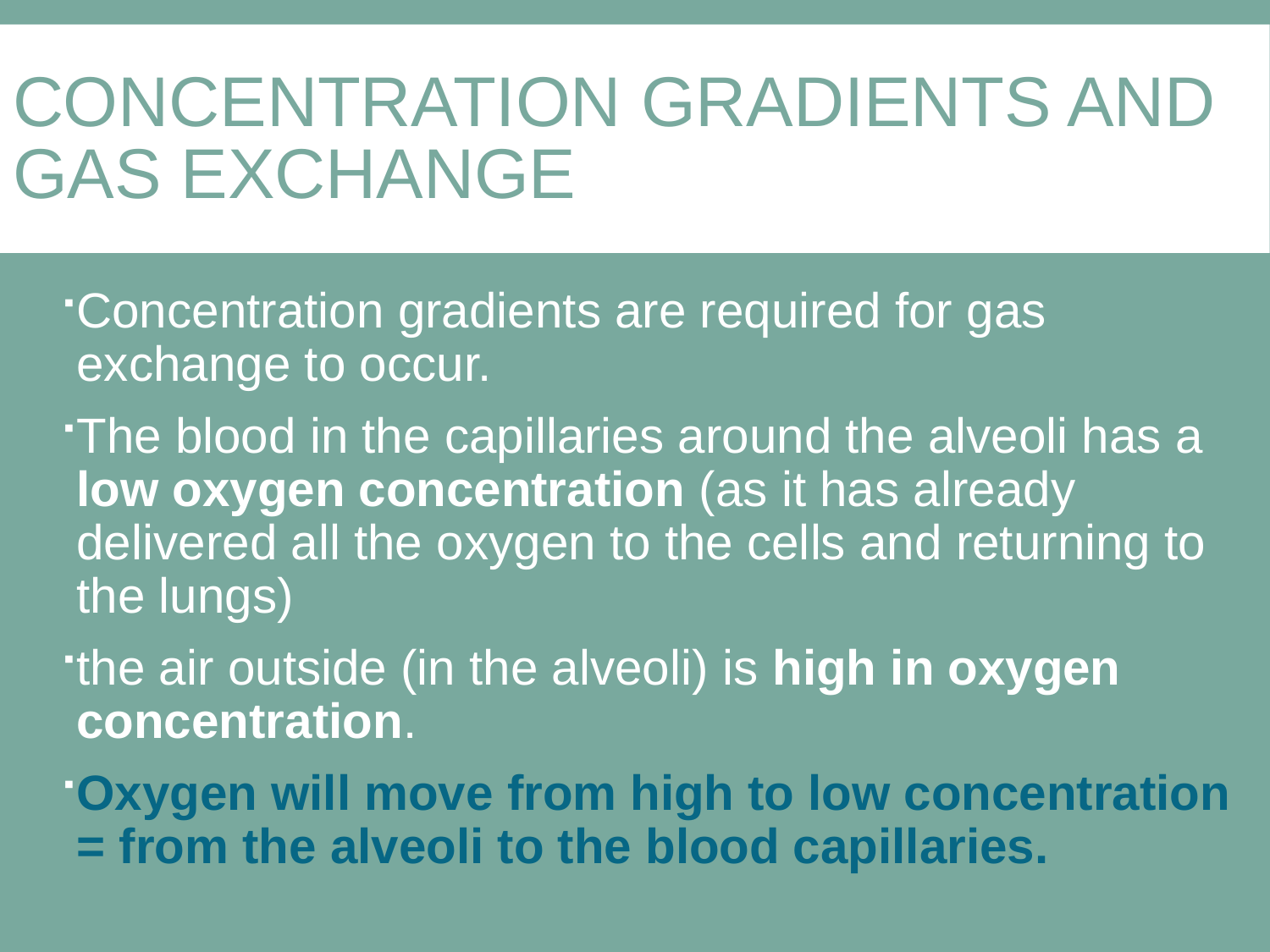

# Concentration Gradients and Gas Exchange
Concentration gradients are required for gas exchange to occur.
The blood in the capillaries around the alveoli has a low oxygen concentration (as it has already delivered all the oxygen to the cells and returning to the lungs)
the air outside (in the alveoli) is high in oxygen concentration.
Oxygen will move from high to low concentration = from the alveoli to the blood capillaries.